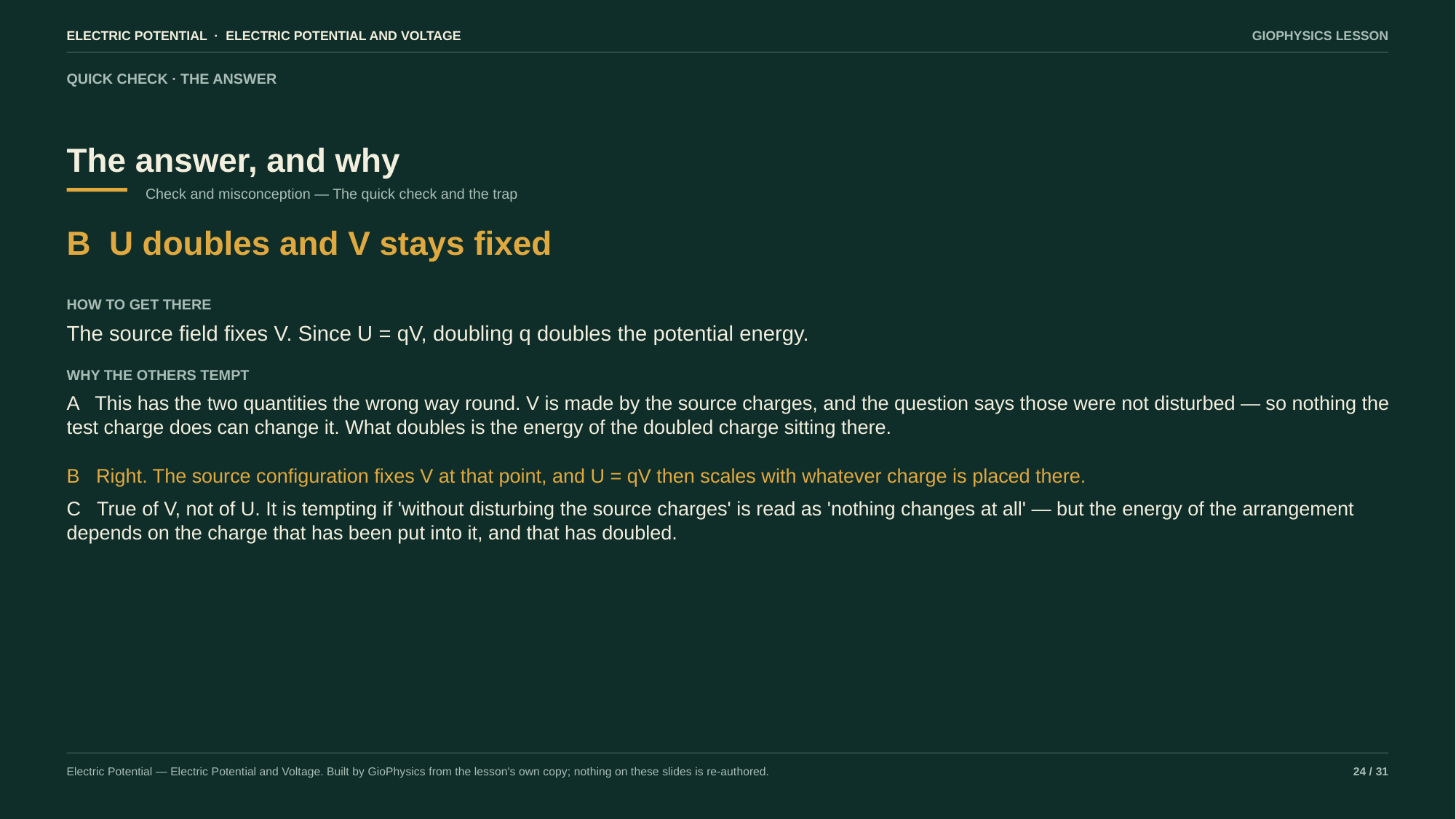

ELECTRIC POTENTIAL  ·  ELECTRIC POTENTIAL AND VOLTAGE
GIOPHYSICS LESSON

QUICK CHECK · THE ANSWER
The answer, and why
Check and misconception — The quick check and the trap

B  U doubles and V stays fixed
HOW TO GET THERE
The source field fixes V. Since U = qV, doubling q doubles the potential energy.
WHY THE OTHERS TEMPT
A   This has the two quantities the wrong way round. V is made by the source charges, and the question says those were not disturbed — so nothing the test charge does can change it. What doubles is the energy of the doubled charge sitting there.
B   Right. The source configuration fixes V at that point, and U = qV then scales with whatever charge is placed there.
C   True of V, not of U. It is tempting if 'without disturbing the source charges' is read as 'nothing changes at all' — but the energy of the arrangement depends on the charge that has been put into it, and that has doubled.

Electric Potential — Electric Potential and Voltage. Built by GioPhysics from the lesson's own copy; nothing on these slides is re-authored.
24 / 31